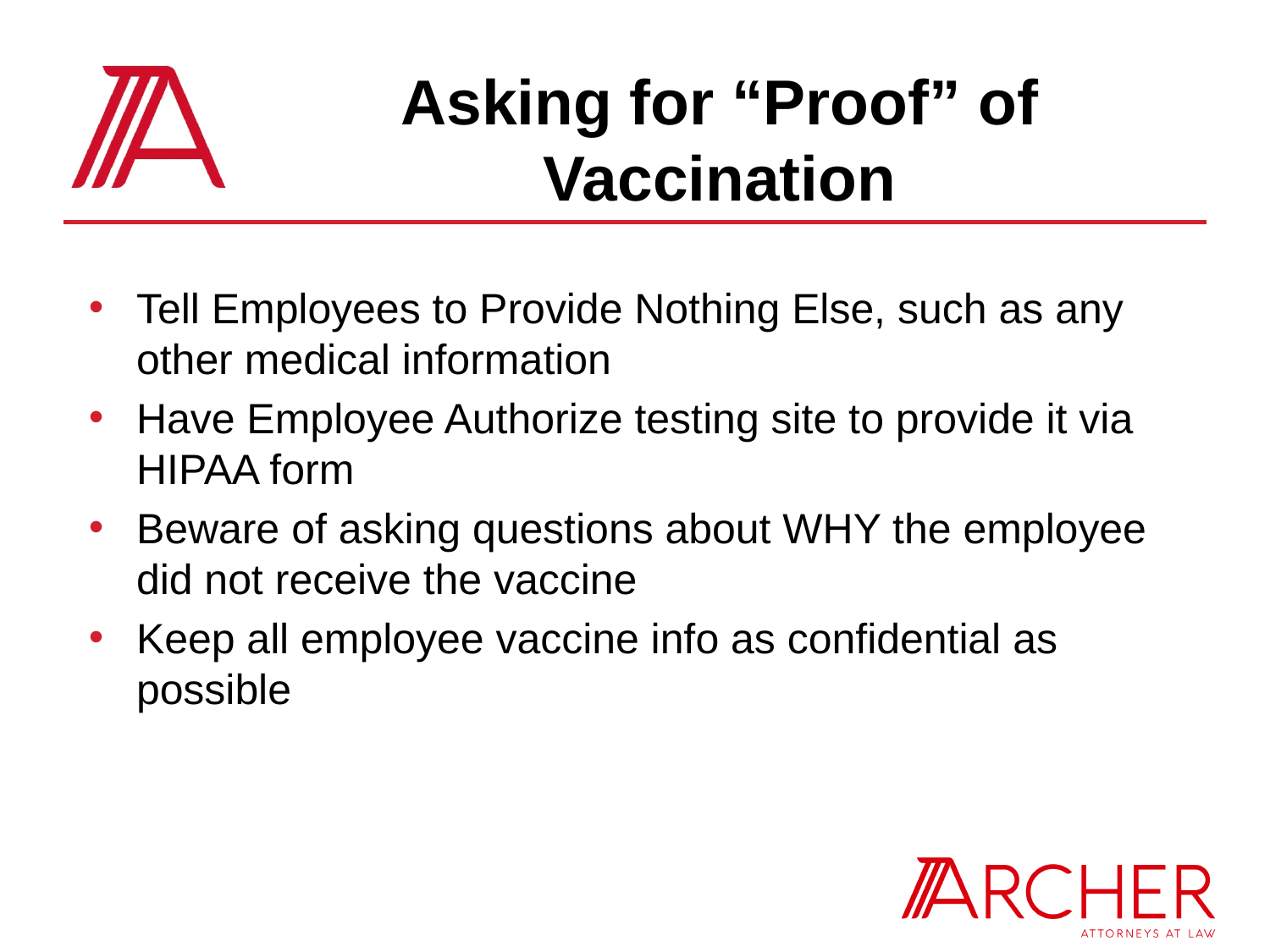

# Asking for “Proof” of Vaccination
Tell Employees to Provide Nothing Else, such as any other medical information
Have Employee Authorize testing site to provide it via HIPAA form
Beware of asking questions about WHY the employee did not receive the vaccine
Keep all employee vaccine info as confidential as possible